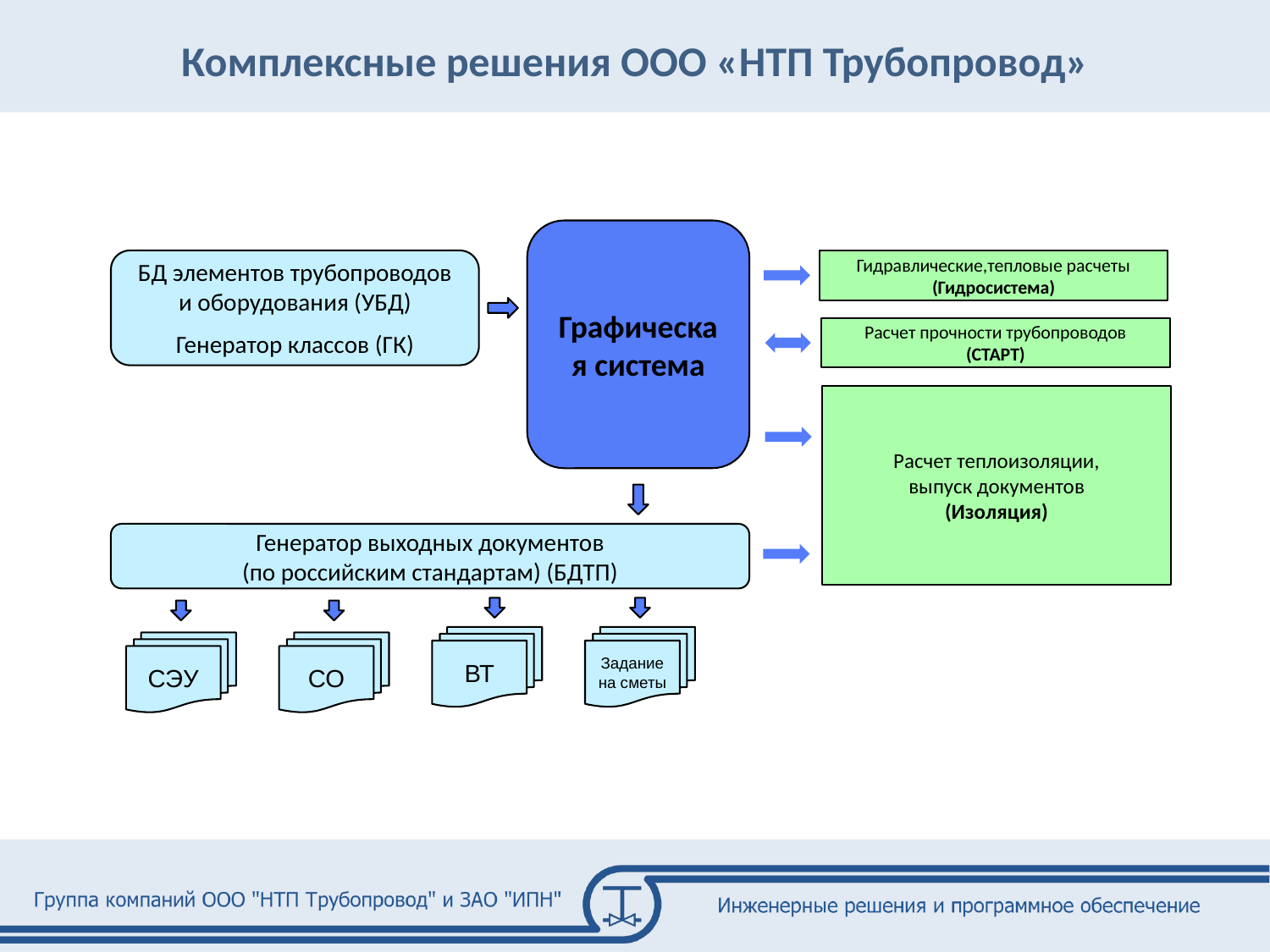

Комплексные решения ООО «НТП Трубопровод»

Графическая система
БД элементов трубопроводов
и оборудования (УБД)

Генератор классов (ГК)
Гидравлические,тепловые расчеты
(Гидросистема)

Расчет прочности трубопроводов (СТАРТ)

Расчет теплоизоляции,
выпуск документов
(Изоляция)

Генератор выходных документов
(по российским стандартам) (БДТП)

ВТ
Задание
на сметы
СЭУ
СО